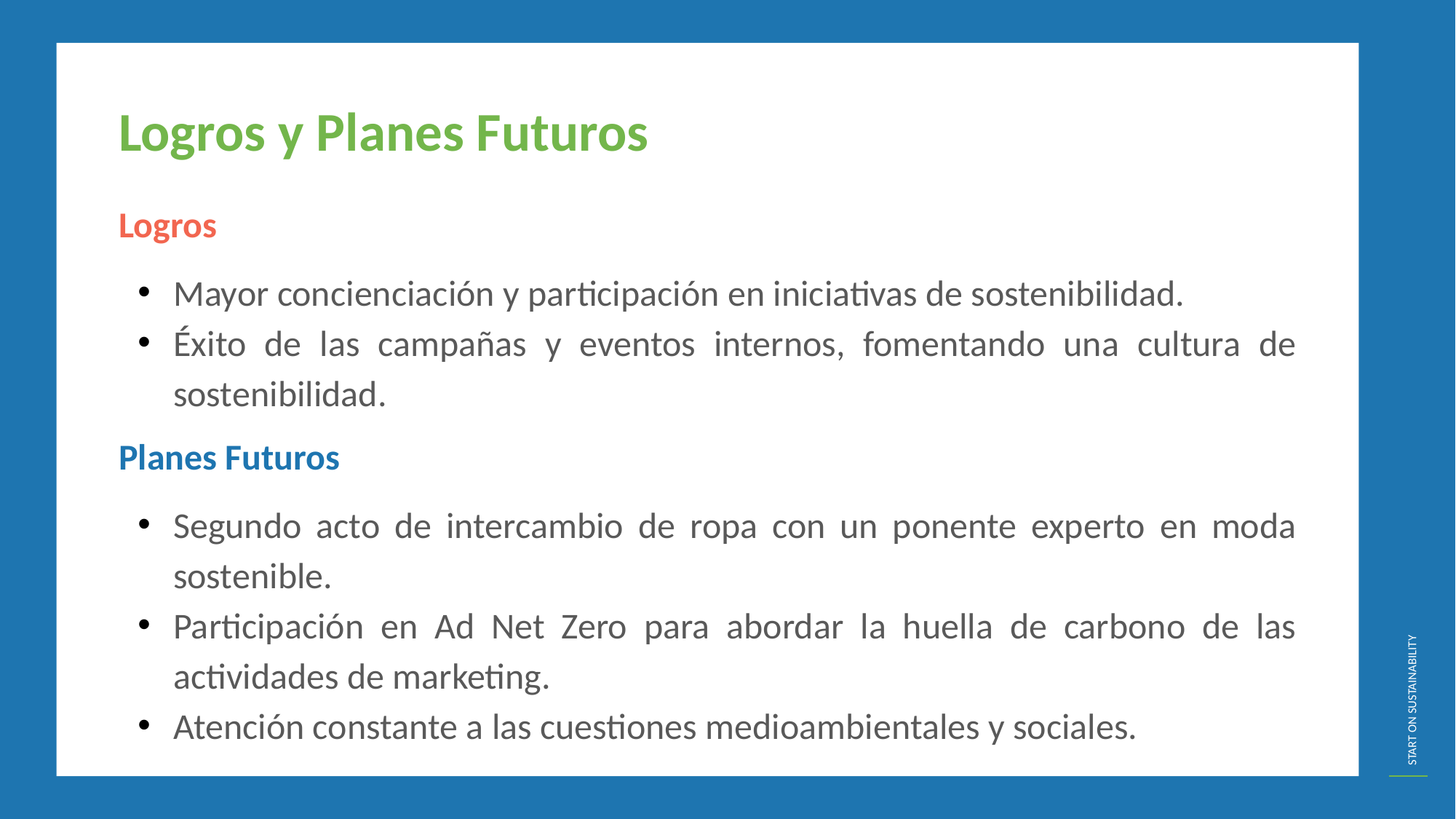

Logros y Planes Futuros
Logros
Mayor concienciación y participación en iniciativas de sostenibilidad.
Éxito de las campañas y eventos internos, fomentando una cultura de sostenibilidad.
Planes Futuros
Segundo acto de intercambio de ropa con un ponente experto en moda sostenible.
Participación en Ad Net Zero para abordar la huella de carbono de las actividades de marketing.
Atención constante a las cuestiones medioambientales y sociales.